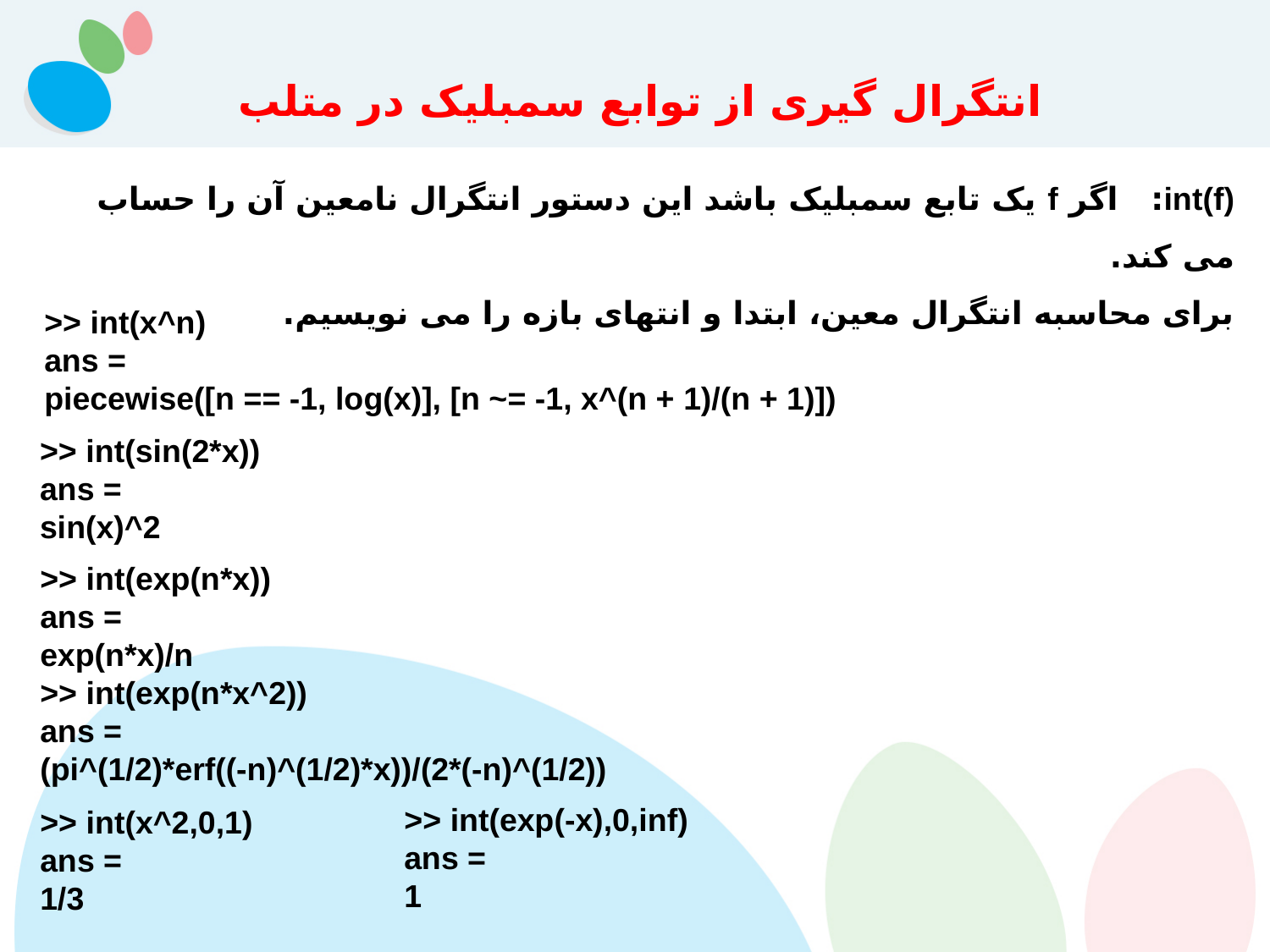

انتگرال گیری از توابع سمبلیک در متلب
int(f):   اگر f یک تابع سمبلیک باشد این دستور انتگرال نامعین آن را حساب می کند.
برای محاسبه انتگرال معین، ابتدا و انتهای بازه را می نویسیم.
>> int(x^n)
ans =
piecewise([n == -1, log(x)], [n ~= -1, x^(n + 1)/(n + 1)])
>> int(sin(2*x))
ans =
sin(x)^2
>> int(exp(n*x))
ans =
exp(n*x)/n
>> int(exp(n*x^2))
ans =
(pi^(1/2)*erf((-n)^(1/2)*x))/(2*(-n)^(1/2))
>> int(exp(-x),0,inf)
ans =
1
>> int(x^2,0,1)
ans =
1/3